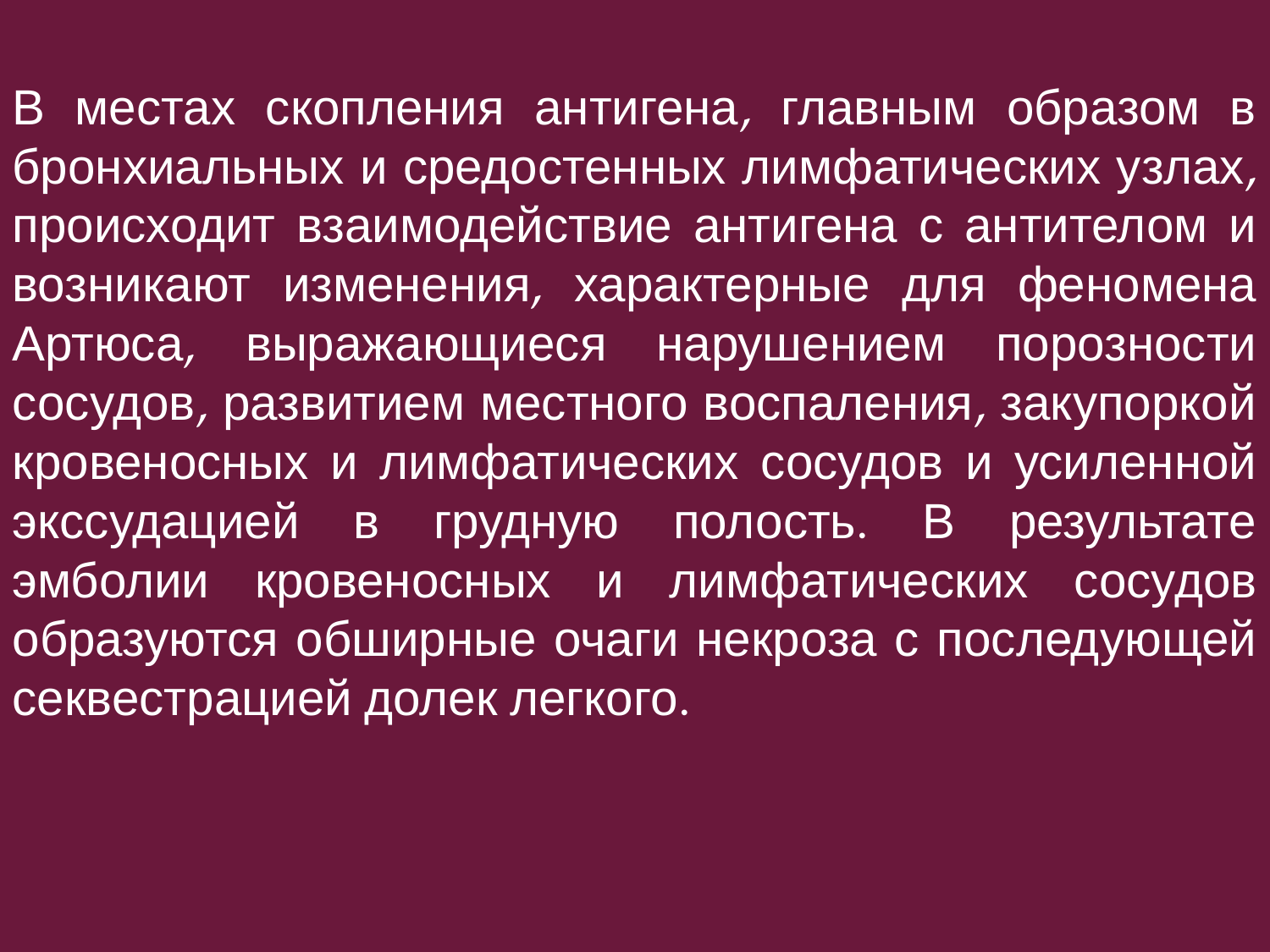

В местах скопления антигена, главным образом в бронхиальных и средостенных лимфатических узлах, происходит взаимодействие антигена с антителом и возникают изменения, характерные для феномена Артюса, выражающиеся нарушением порозности сосудов, развитием местного воспаления, закупоркой кровеносных и лимфатических сосудов и усиленной экссудацией в грудную полость. В результате эмболии кровеносных и лимфатических сосудов образуются обширные очаги некроза с последующей секвестрацией долек легкого.